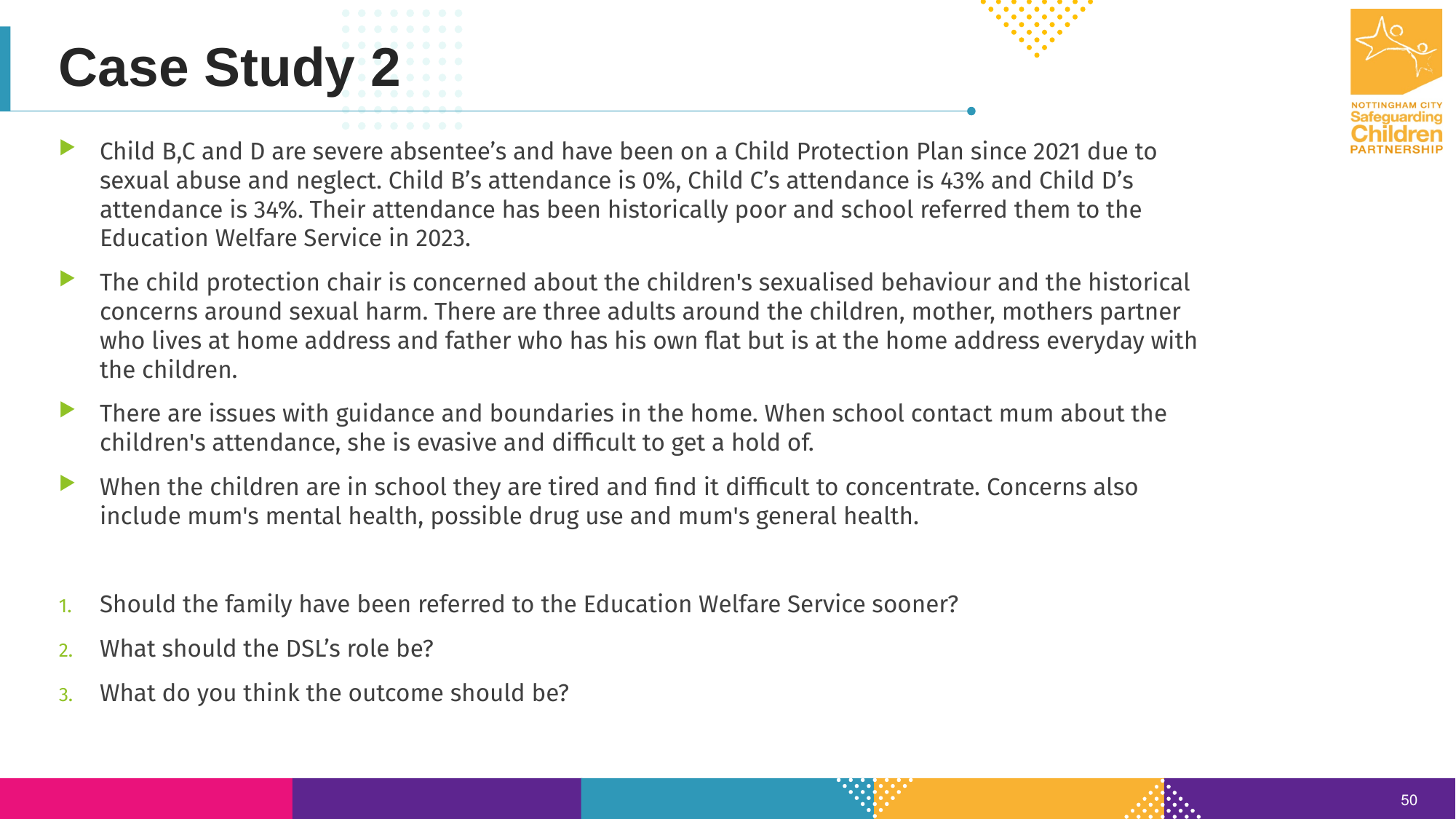

Case Study 2
Child B,C and D are severe absentee’s and have been on a Child Protection Plan since 2021 due to sexual abuse and neglect. Child B’s attendance is 0%, Child C’s attendance is 43% and Child D’s attendance is 34%. Their attendance has been historically poor and school referred them to the Education Welfare Service in 2023.
The child protection chair is concerned about the children's sexualised behaviour and the historical concerns around sexual harm. There are three adults around the children, mother, mothers partner who lives at home address and father who has his own flat but is at the home address everyday with the children.
There are issues with guidance and boundaries in the home. When school contact mum about the children's attendance, she is evasive and difficult to get a hold of.
When the children are in school they are tired and find it difficult to concentrate. Concerns also include mum's mental health, possible drug use and mum's general health.

Should the family have been referred to the Education Welfare Service sooner?
What should the DSL’s role be?
What do you think the outcome should be?